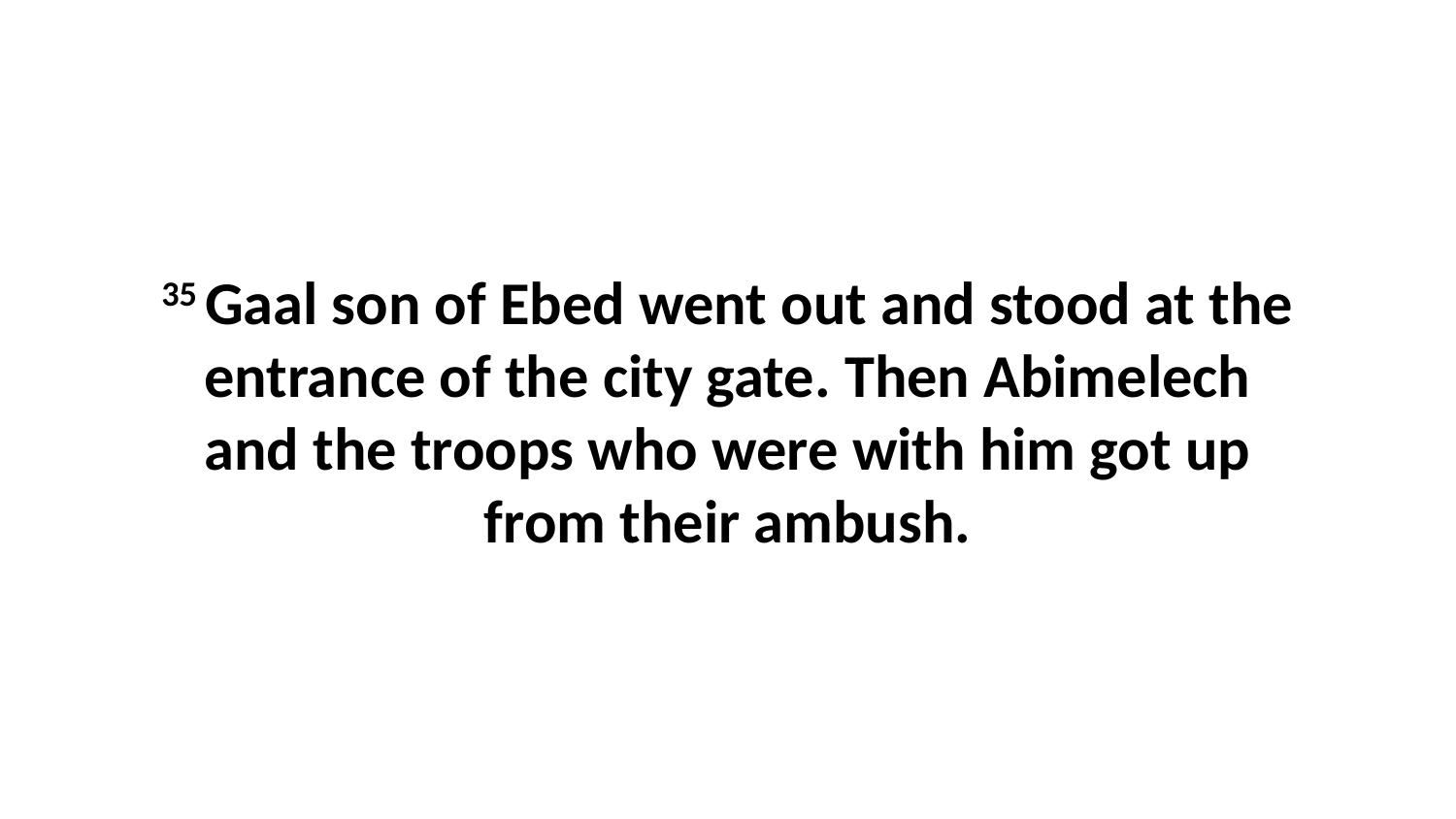

35 Gaal son of Ebed went out and stood at the entrance of the city gate. Then Abimelech and the troops who were with him got up from their ambush.